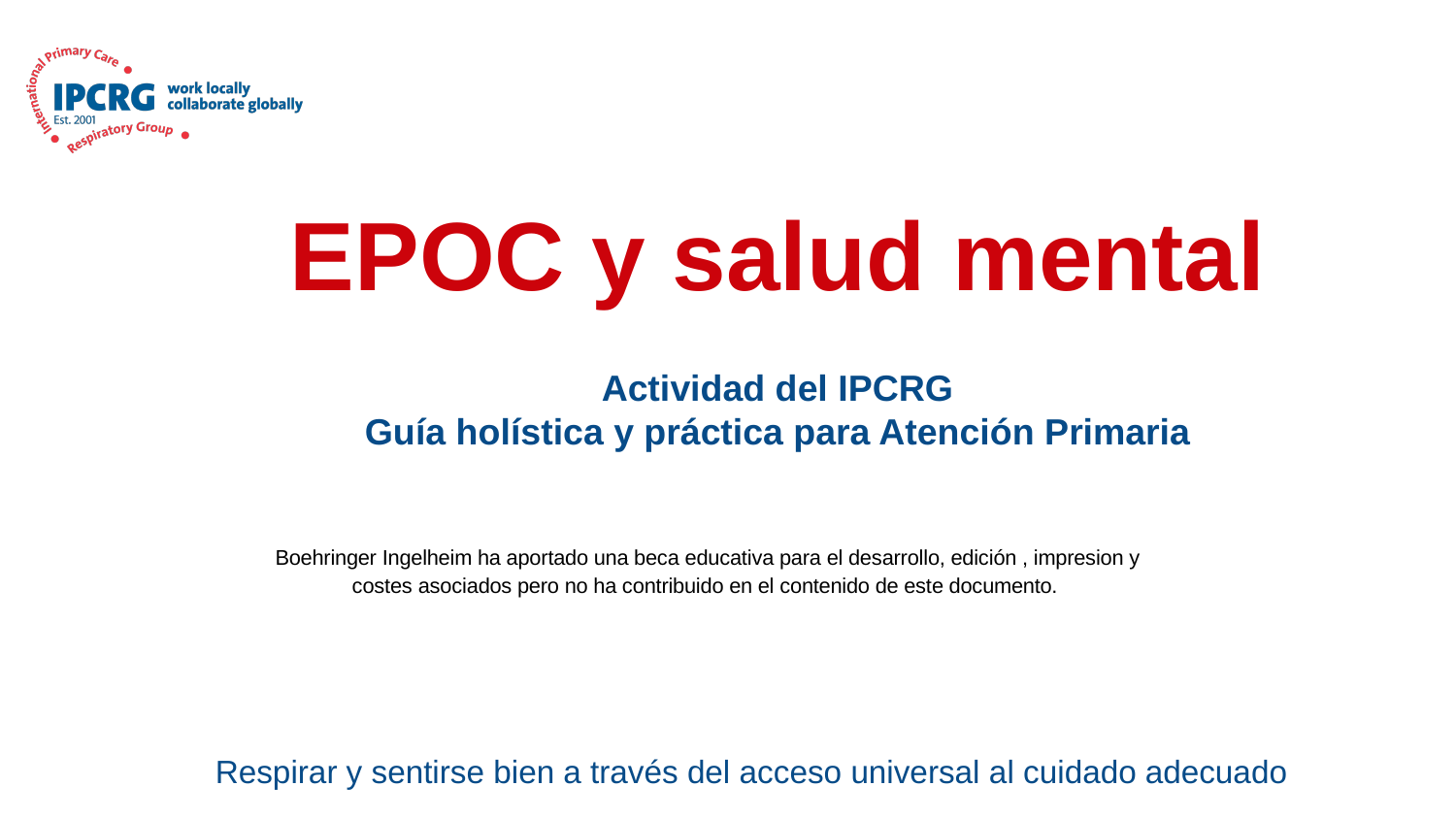

# EPOC y salud mental
Actividad del IPCRG
Guía holística y práctica para Atención Primaria
Boehringer Ingelheim ha aportado una beca educativa para el desarrollo, edición , impresion y
costes asociados pero no ha contribuido en el contenido de este documento.